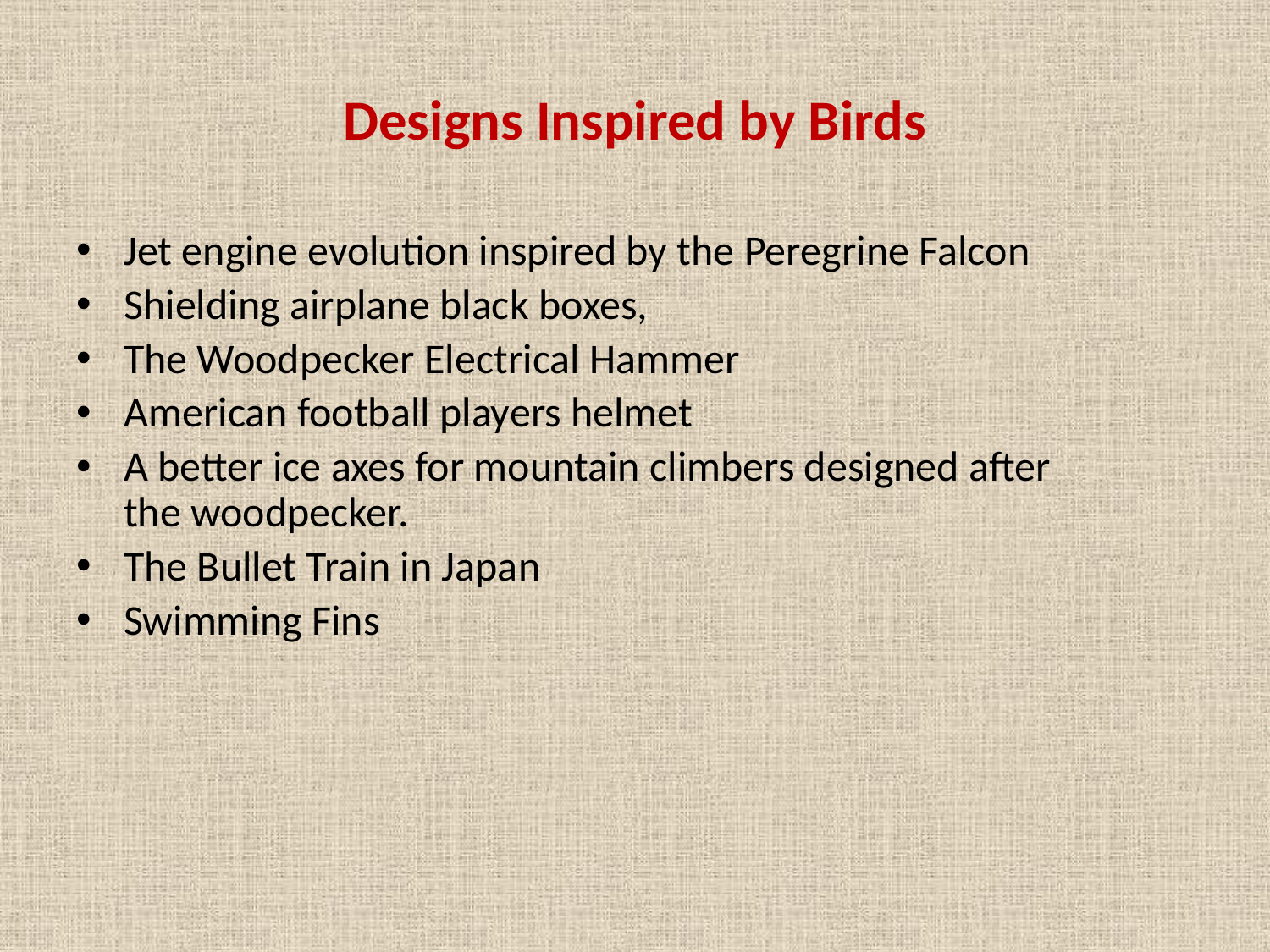

# Designs Inspired by Birds
Jet engine evolution inspired by the Peregrine Falcon
Shielding airplane black boxes,
The Woodpecker Electrical Hammer
American football players helmet
A better ice axes for mountain climbers designed after the woodpecker.
The Bullet Train in Japan
Swimming Fins

2